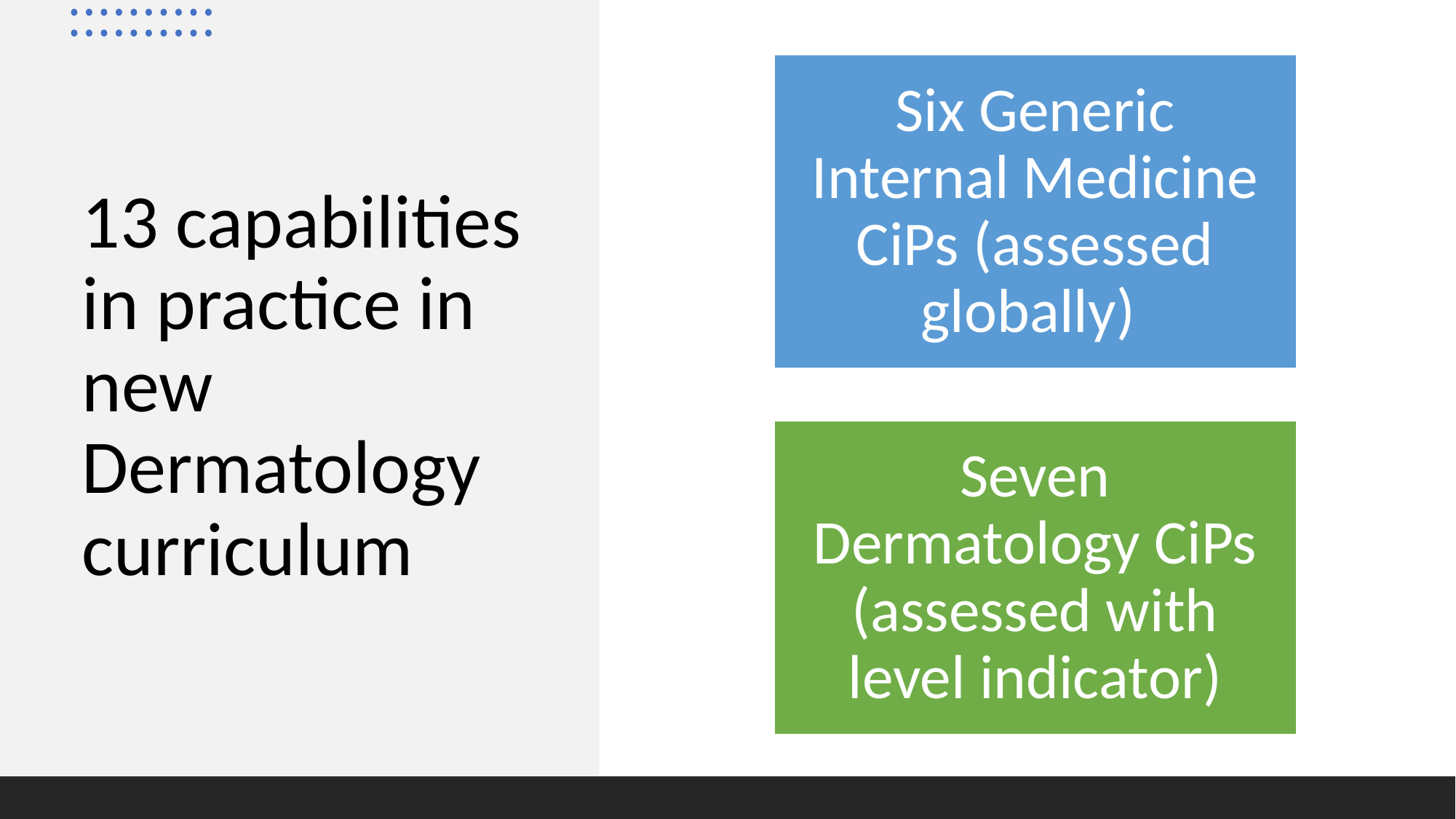

Six Generic Internal Medicine CiPs (assessed globally)
Seven Dermatology CiPs (assessed with level indicator)
# 13 capabilities in practice in new Dermatology curriculum